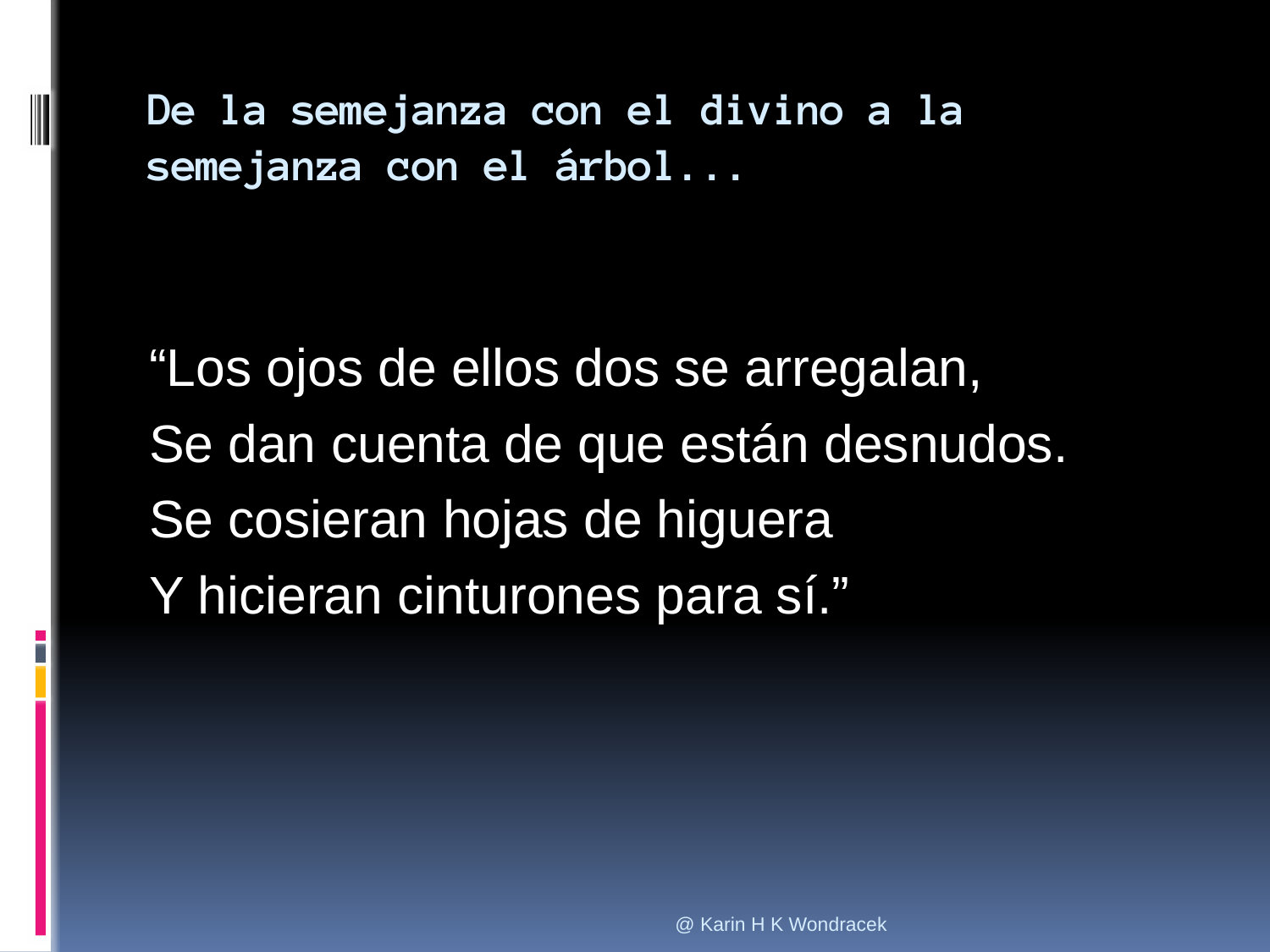

# De la semejanza con el divino a la semejanza con el árbol...
“Los ojos de ellos dos se arregalan,
Se dan cuenta de que están desnudos.
Se cosieran hojas de higuera
Y hicieran cinturones para sí.”
@ Karin H K Wondracek